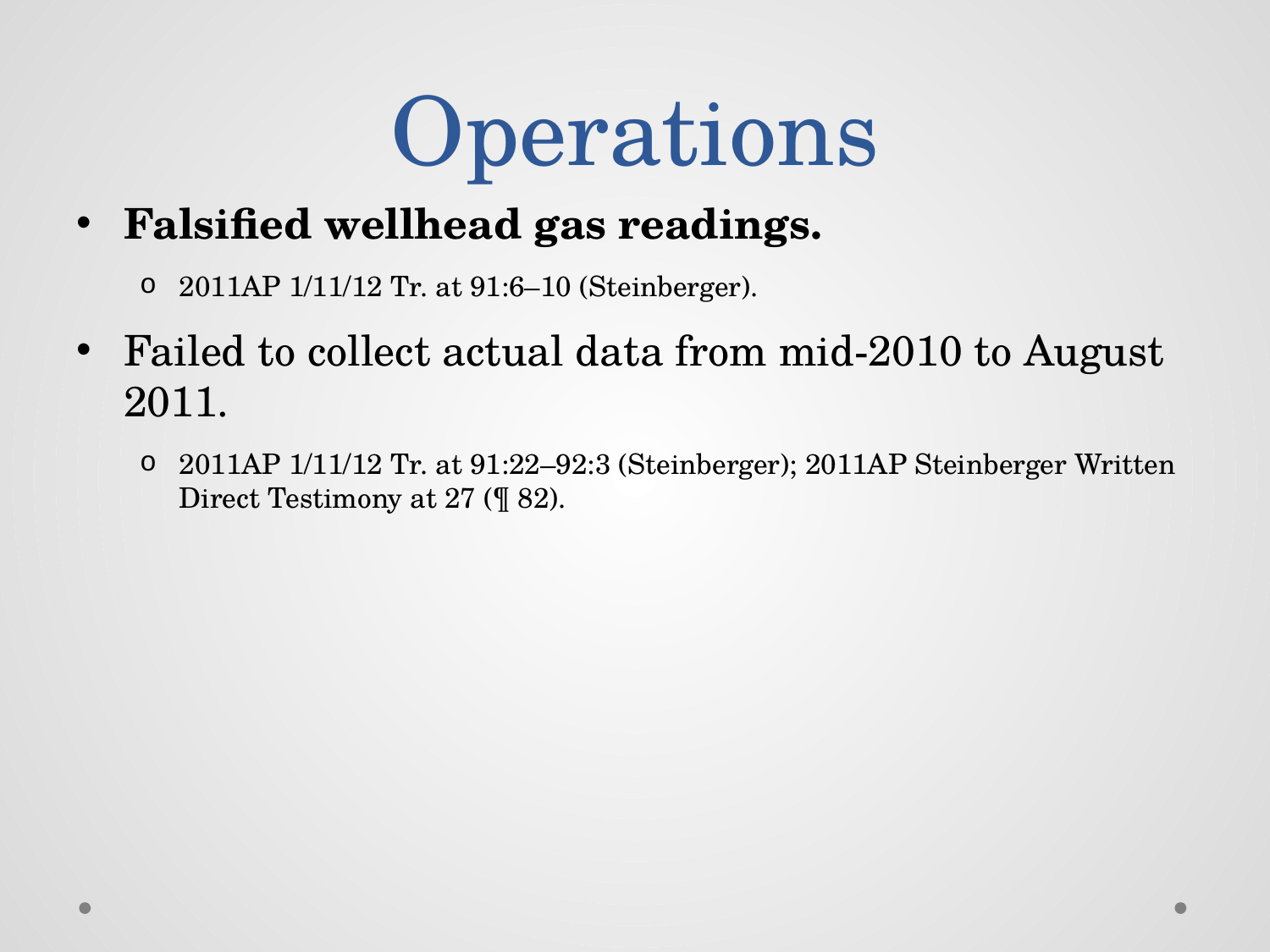

# Operations
Falsified wellhead gas readings.
2011AP 1/11/12 Tr. at 91:6–10 (Steinberger).
Failed to collect actual data from mid-2010 to August 2011.
2011AP 1/11/12 Tr. at 91:22–92:3 (Steinberger); 2011AP Steinberger Written Direct Testimony at 27 (¶ 82).